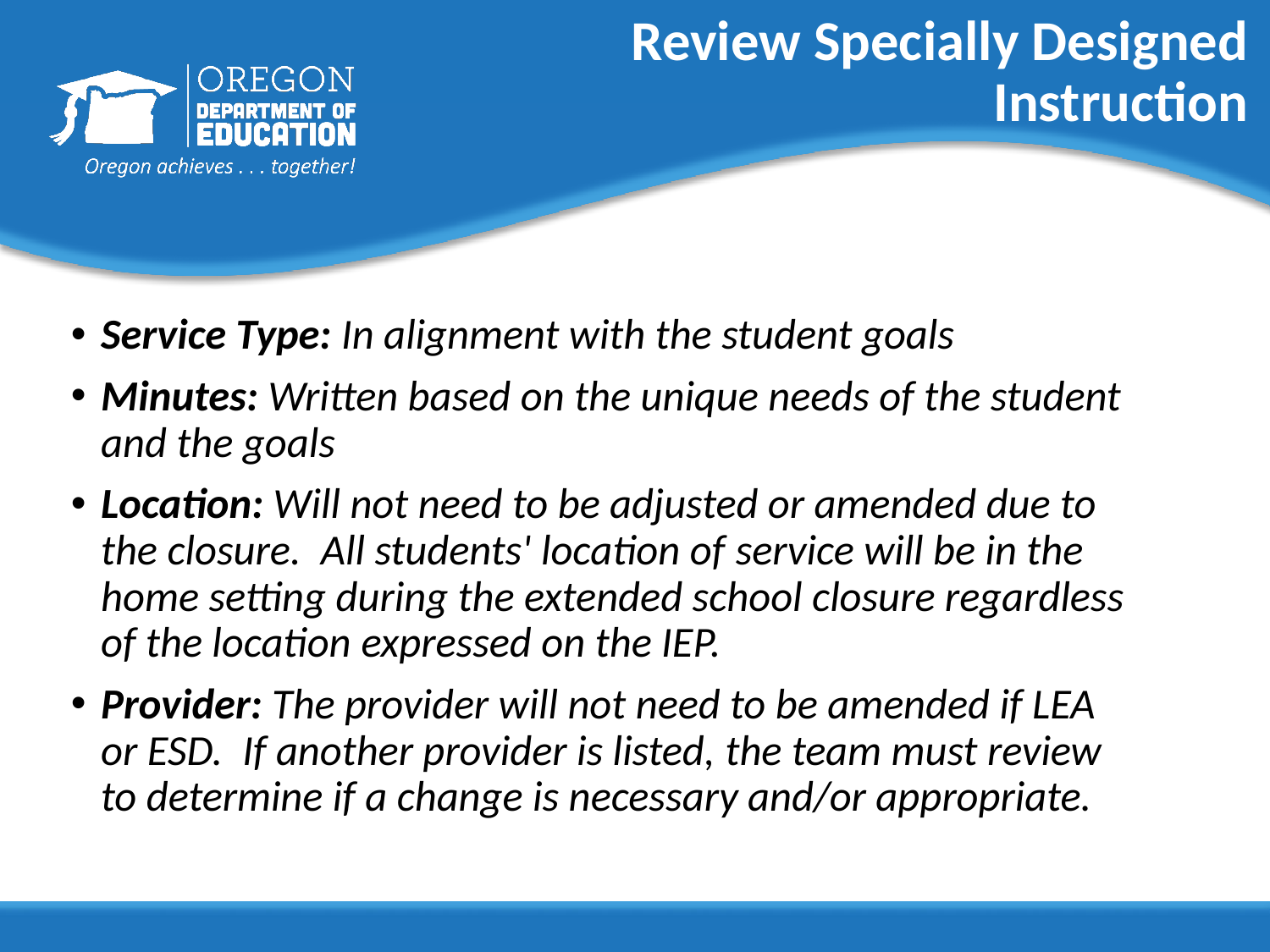

# Review Specially Designed Instruction
Service Type: In alignment with the student goals
Minutes: Written based on the unique needs of the student and the goals
Location: Will not need to be adjusted or amended due to the closure.  All students' location of service will be in the home setting during the extended school closure regardless of the location expressed on the IEP.
Provider: The provider will not need to be amended if LEA or ESD.  If another provider is listed, the team must review to determine if a change is necessary and/or appropriate.